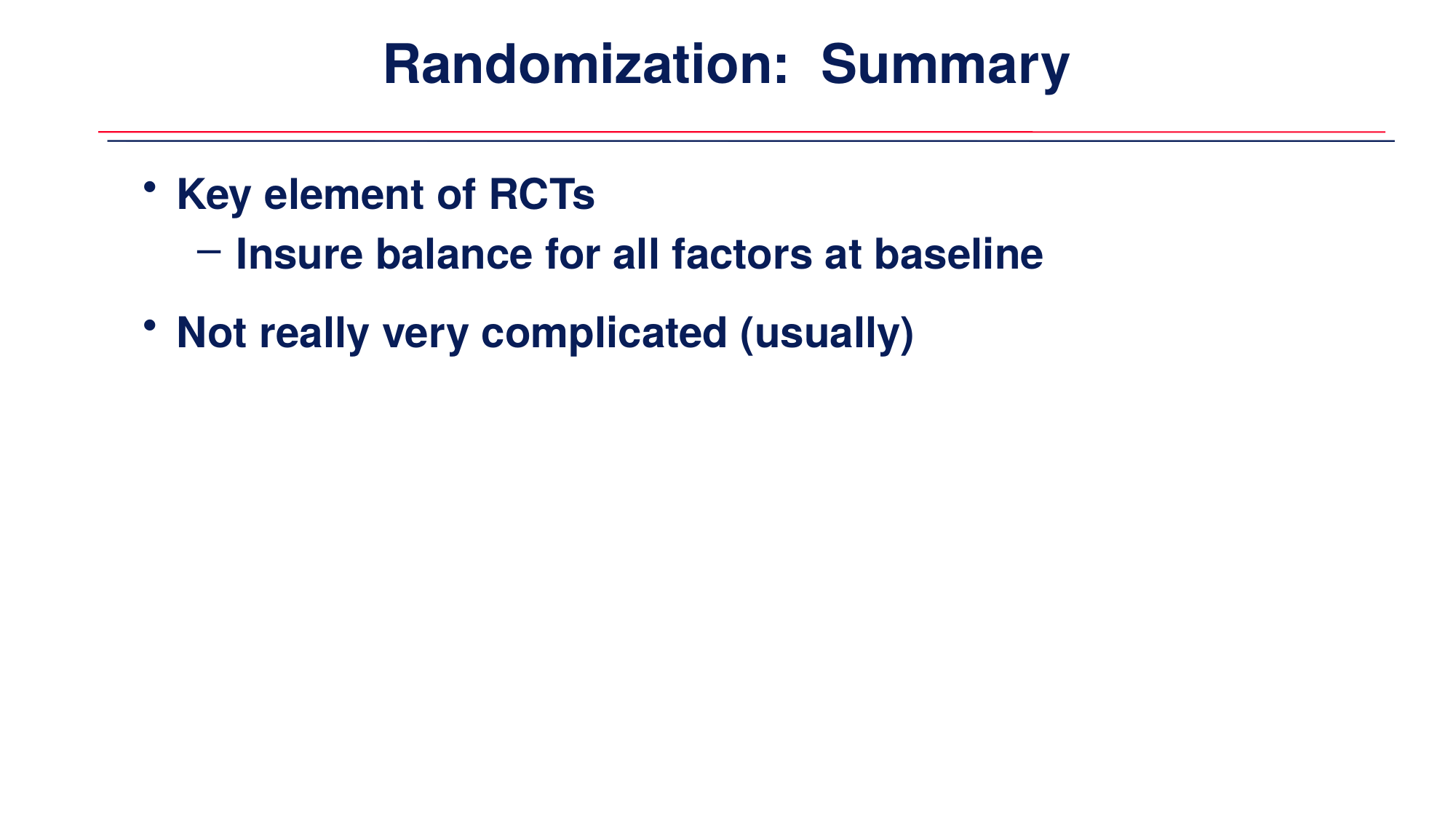

# Randomization:  Summary
Key element of RCTs
 Insure balance for all factors at baseline
Not really very complicated (usually)